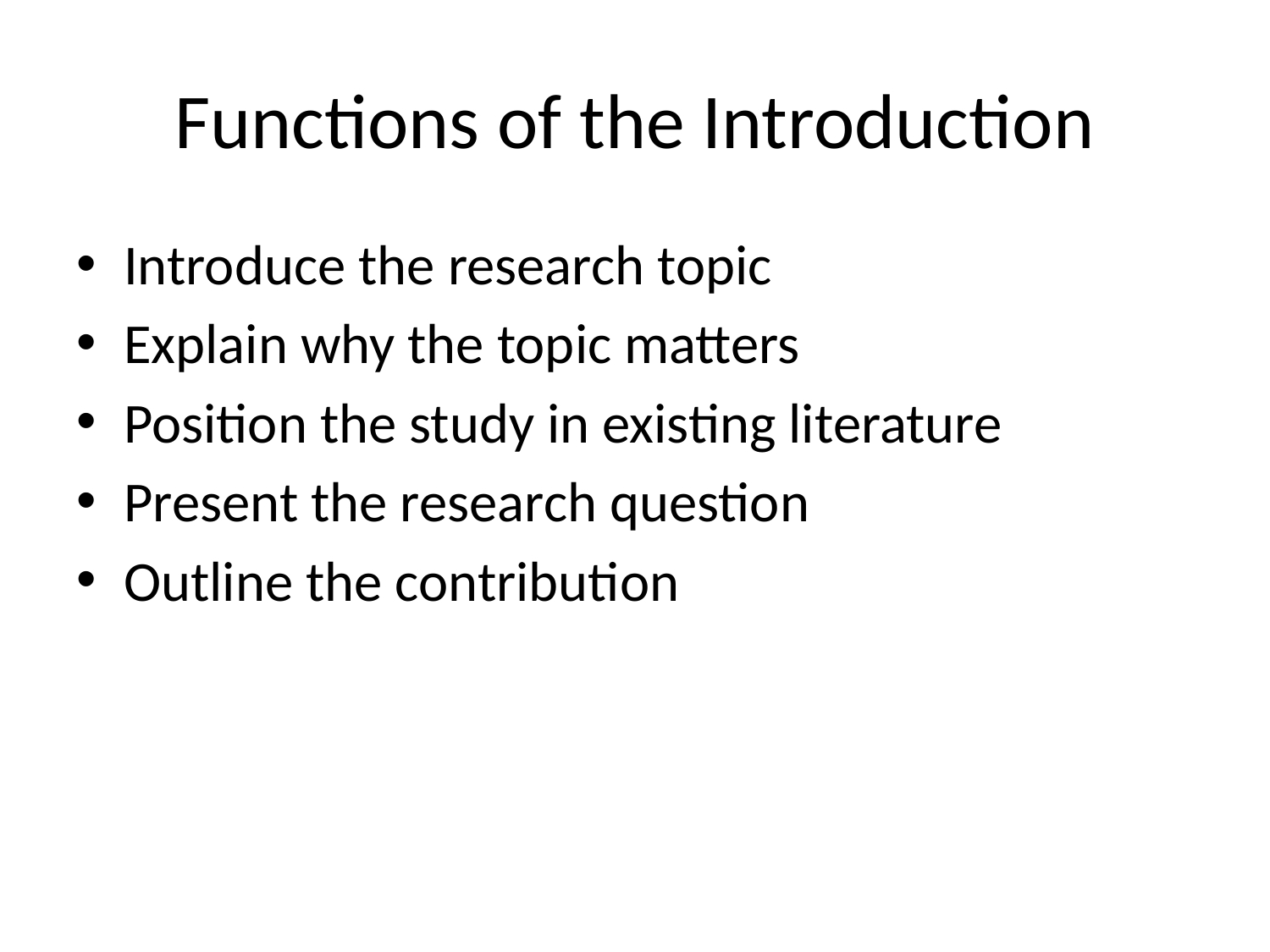

# Functions of the Introduction
Introduce the research topic
Explain why the topic matters
Position the study in existing literature
Present the research question
Outline the contribution